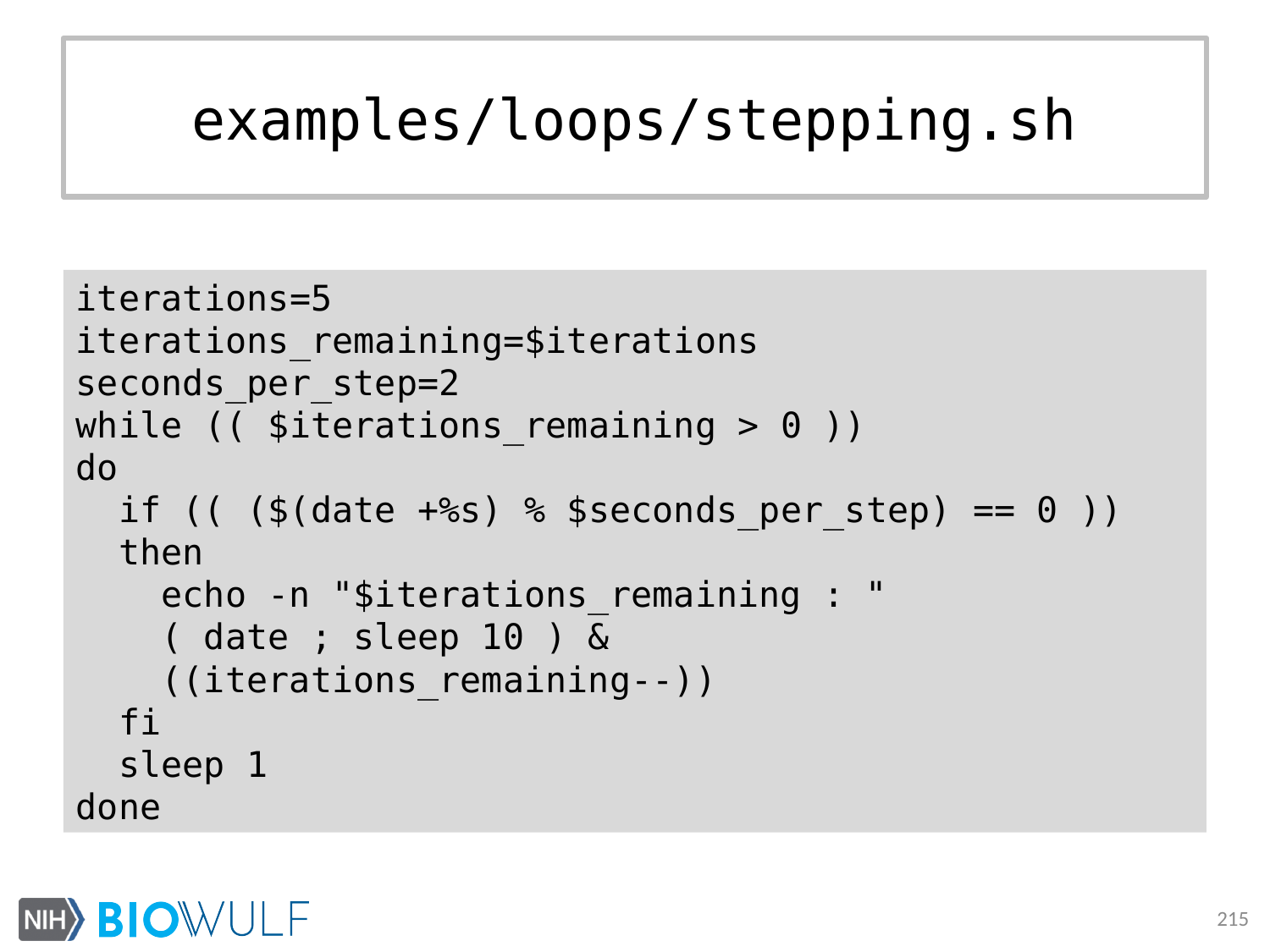

# examples/loops/stepping.sh
iterations=5
iterations_remaining=$iterations
seconds_per_step=2
while (( $iterations_remaining > 0 ))
do
  if (( ($(date +%s) % $seconds_per_step) == 0 ))
  then
    echo -n "$iterations_remaining : "
    ( date ; sleep 10 ) &
    ((iterations_remaining--))
  fi
  sleep 1
done
215